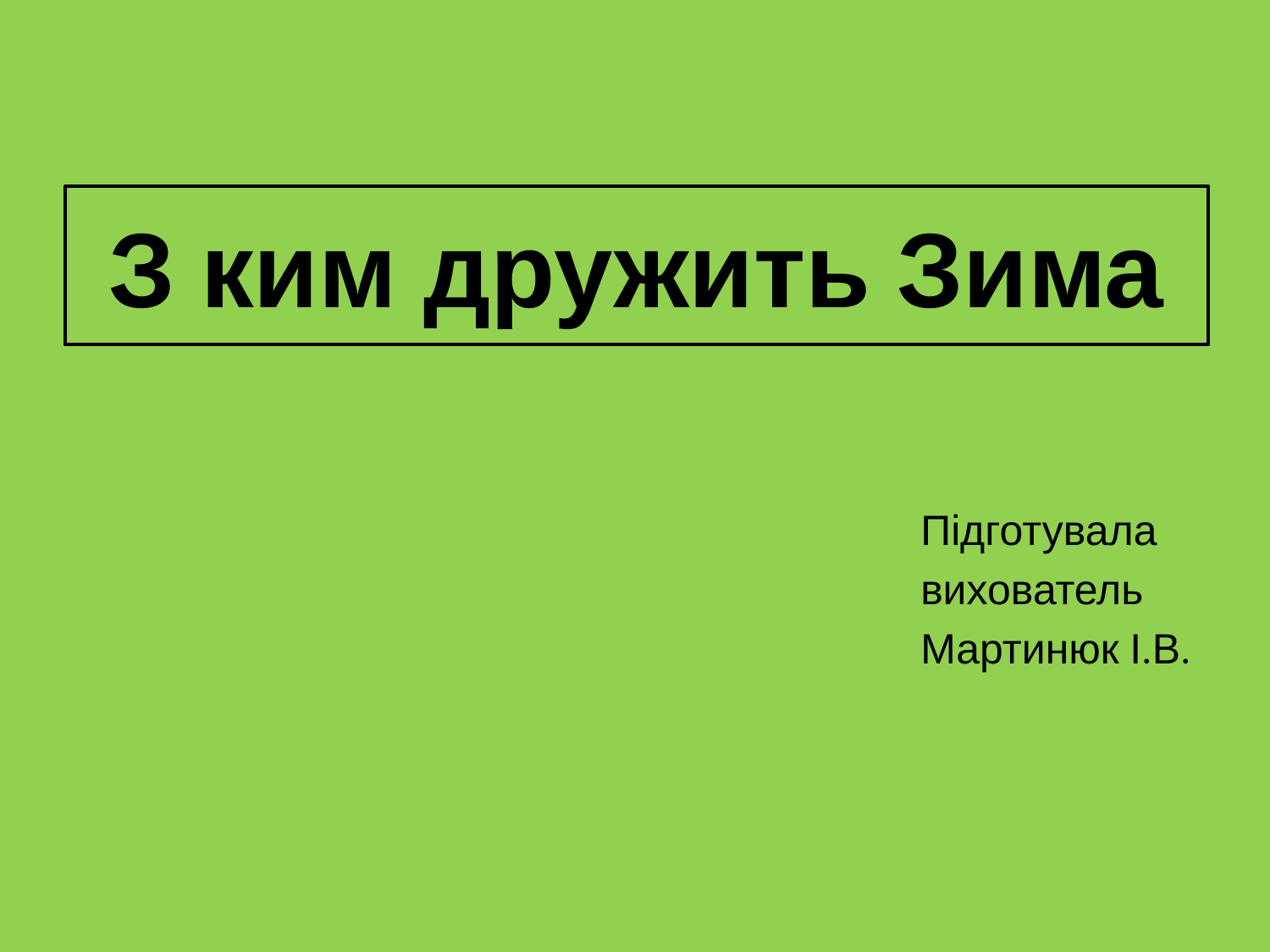

# З ким дружить Зима

                                                                              Підготувала
                                                                              вихователь
                                                                              Мартинюк І.В.